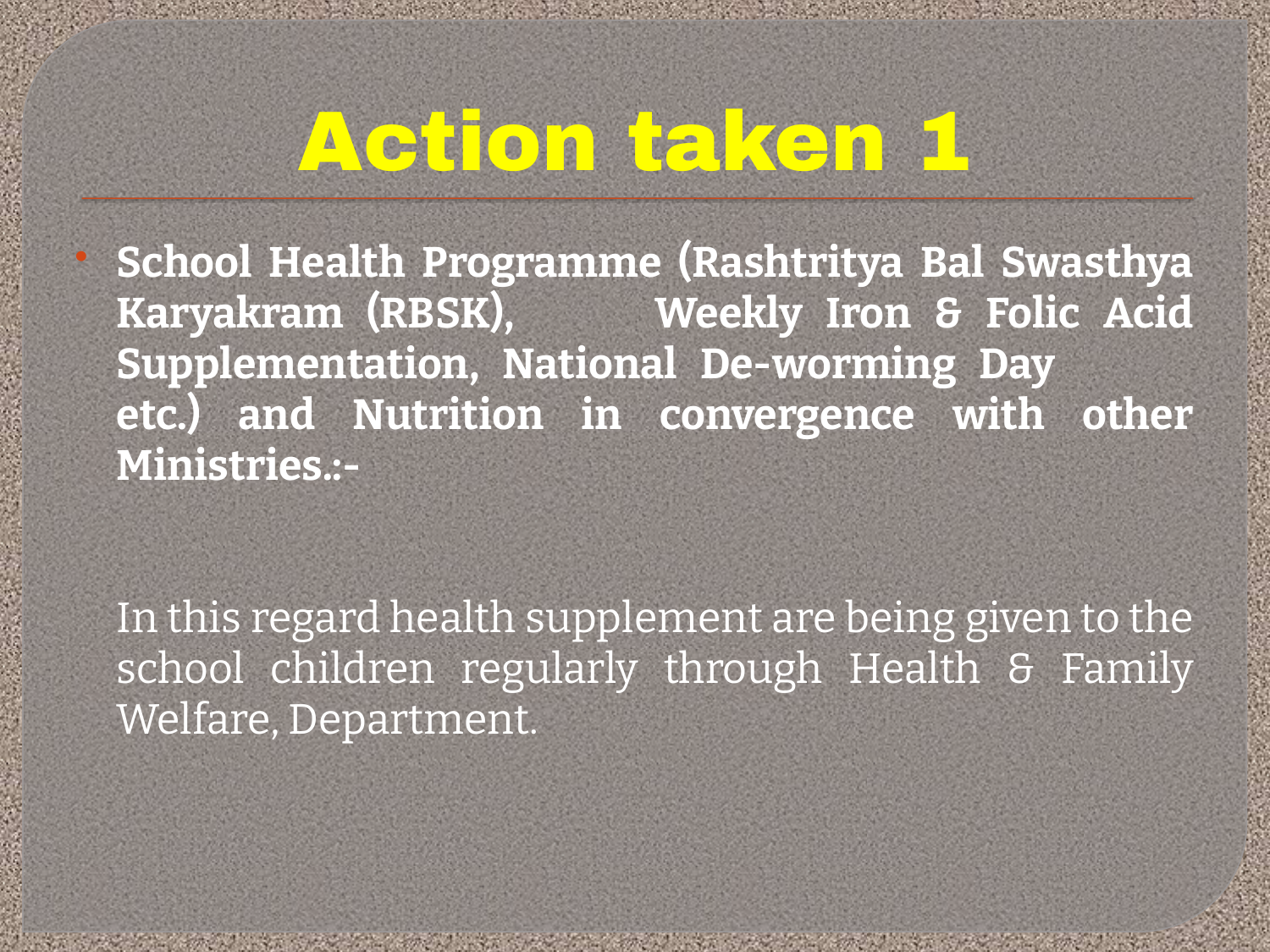

# Action taken 1
School Health Programme (Rashtritya Bal Swasthya Karyakram (RBSK), 	Weekly Iron & Folic Acid Supplementation, National De-worming Day 	etc.) and Nutrition in convergence with other Ministries.:-

	In this regard health supplement are being given to the school children regularly through Health & Family Welfare, Department.